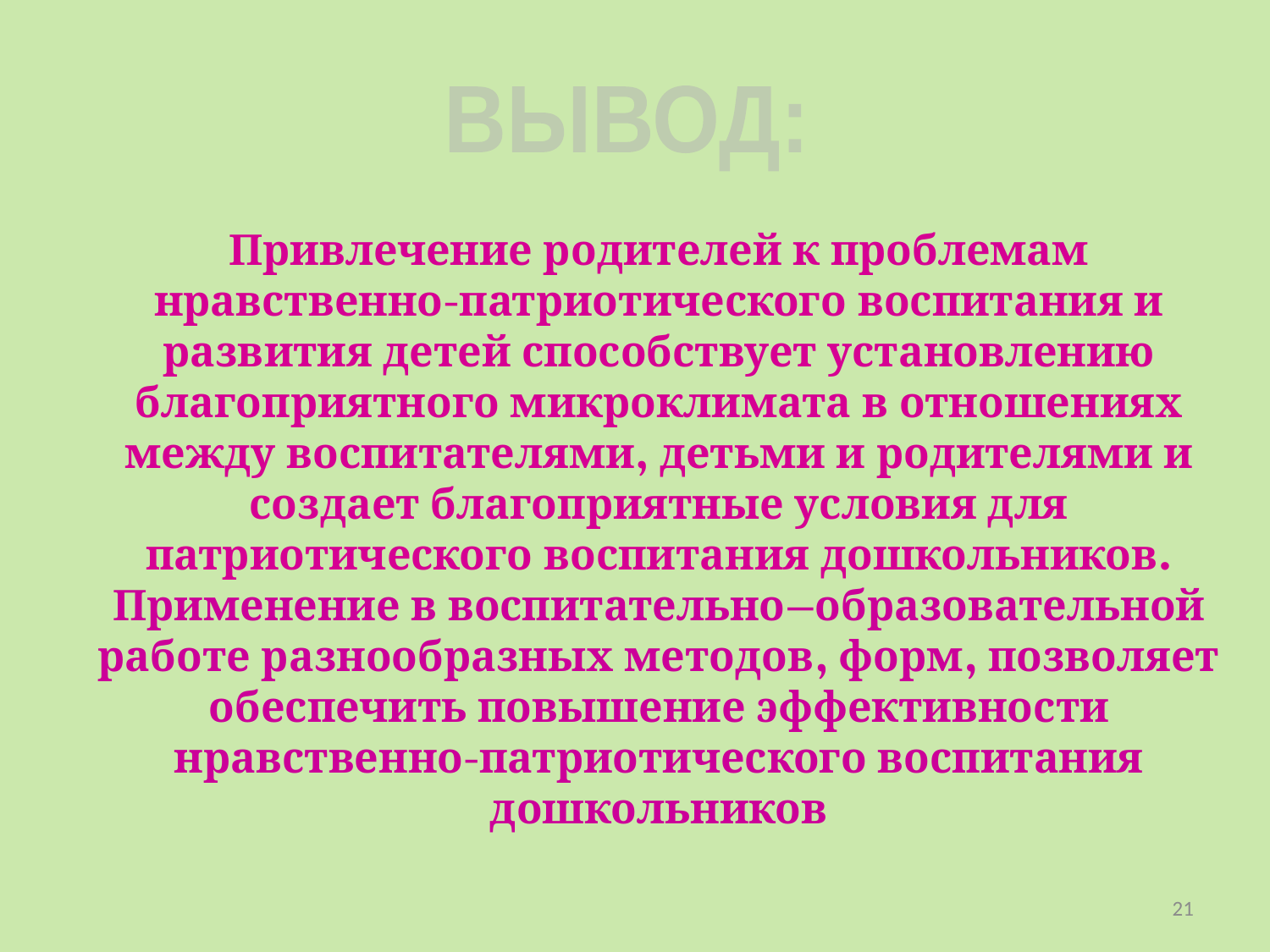

ВЫВОД:
Привлечение родителей к проблемам нравственно-патриотического воспитания и развития детей способствует установлению благоприятного микроклимата в отношениях между воспитателями, детьми и родителями и создает благоприятные условия для патриотического воспитания дошкольников. Применение в воспитательно–образовательной работе разнообразных методов, форм, позволяет обеспечить повышение эффективности нравственно-патриотического воспитания дошкольников
21